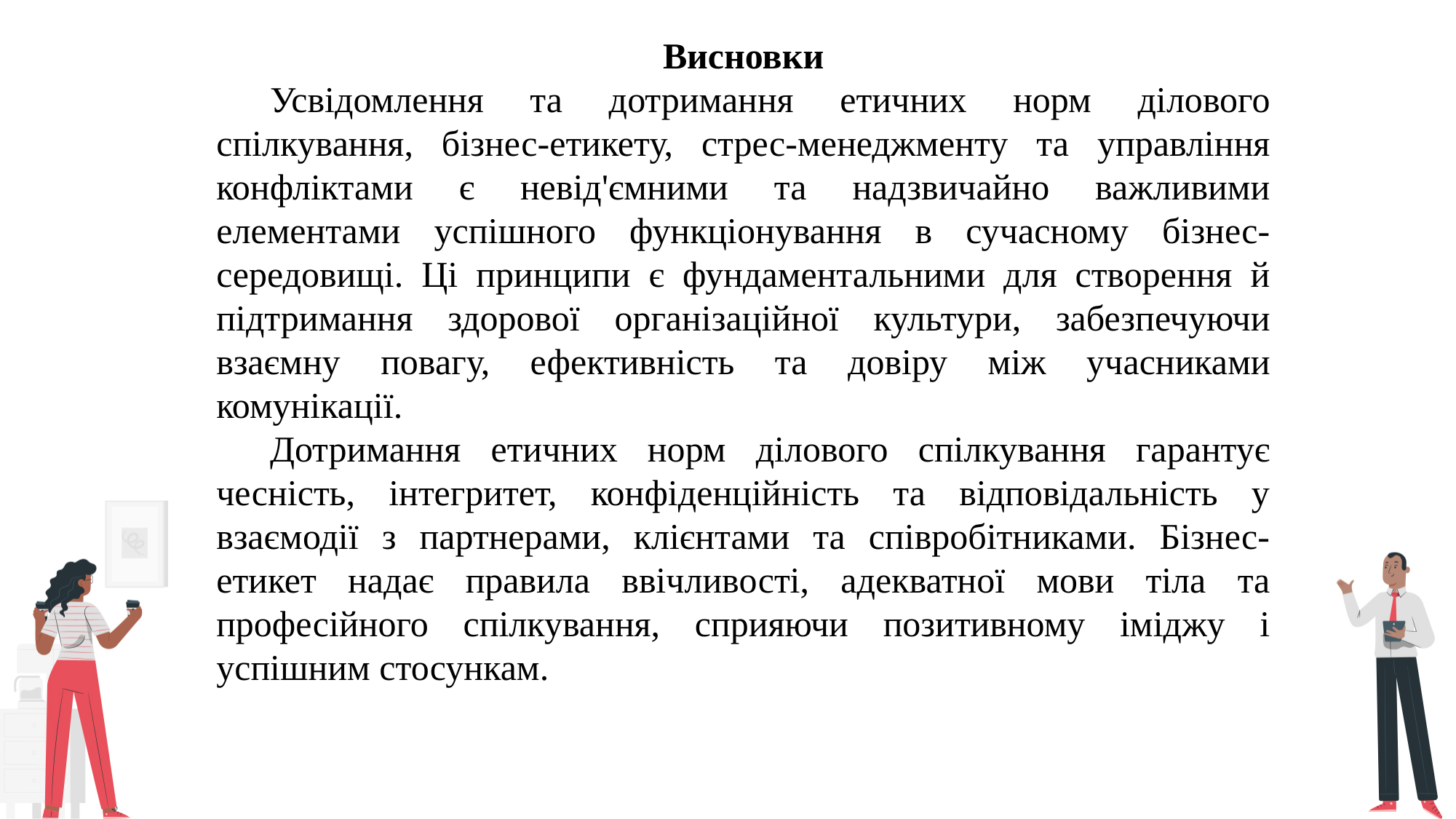

Висновки
Усвідомлення та дотримання етичних норм ділового спілкування, бізнес-етикету, стрес-менеджменту та управління конфліктами є невід'ємними та надзвичайно важливими елементами успішного функціонування в сучасному бізнес-середовищі. Ці принципи є фундаментальними для створення й підтримання здорової організаційної культури, забезпечуючи взаємну повагу, ефективність та довіру між учасниками комунікації.
Дотримання етичних норм ділового спілкування гарантує чесність, інтегритет, конфіденційність та відповідальність у взаємодії з партнерами, клієнтами та співробітниками. Бізнес-етикет надає правила ввічливості, адекватної мови тіла та професійного спілкування, сприяючи позитивному іміджу і успішним стосункам.